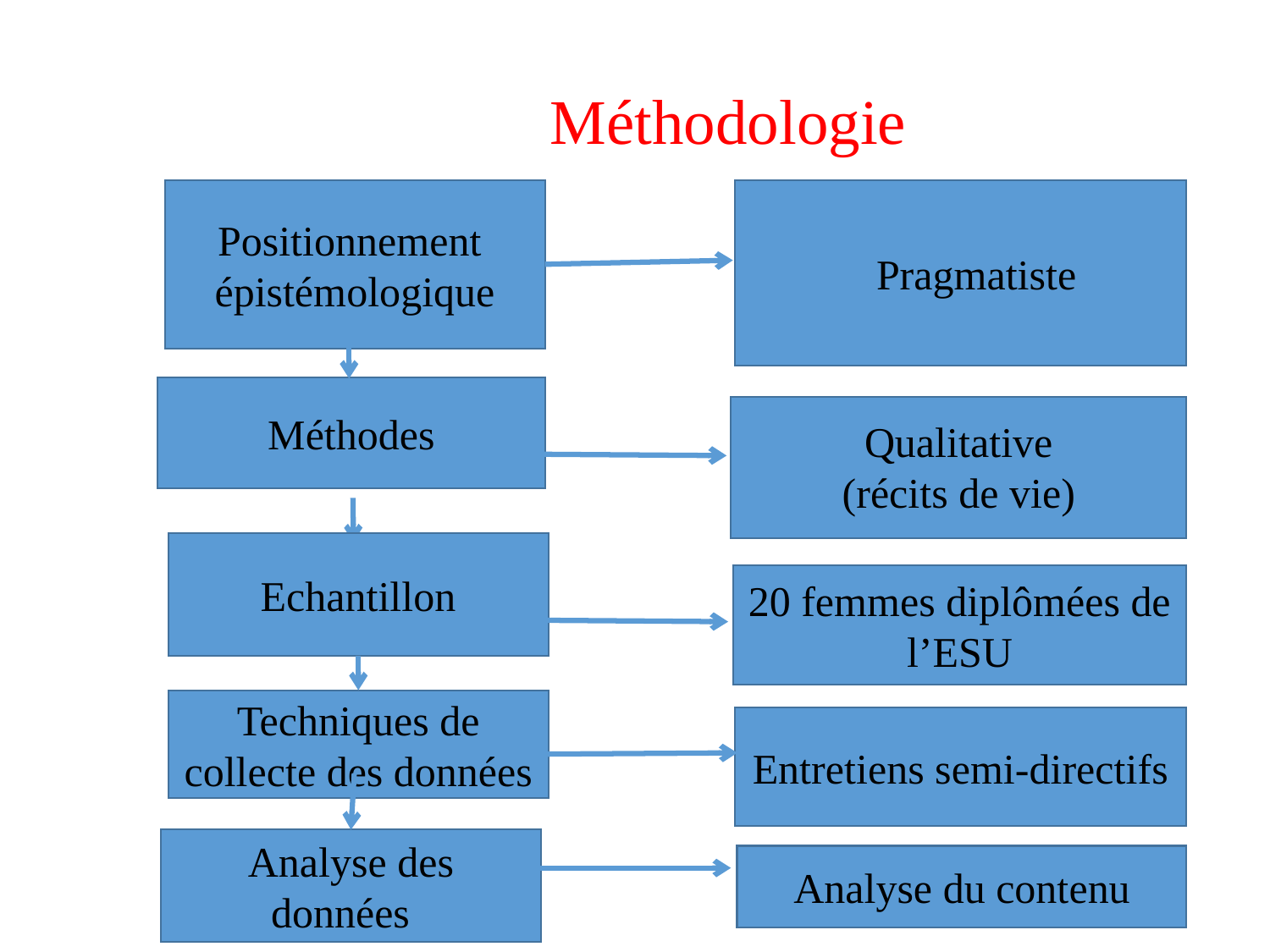

# Méthodologie

Positionnement
épistémologique
   Pragmatiste
Méthodes

Qualitative
(récits de vie)

Echantillon
20 femmes diplômées de l’ESU
Techniques de collecte des données
Entretiens semi-directifs
Analyse des données
Analyse du contenu